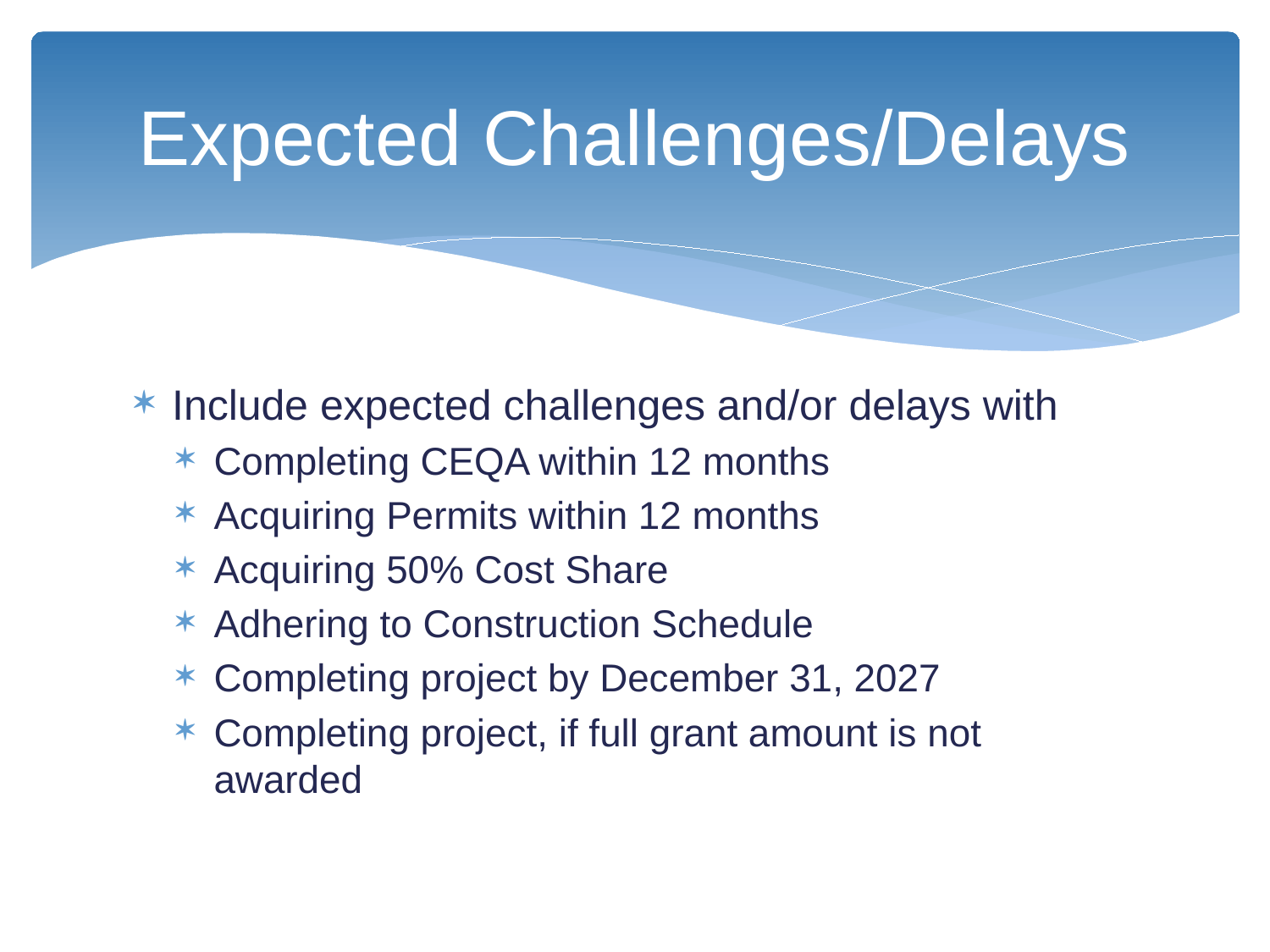

# Expected Challenges/Delays
Include expected challenges and/or delays with
Completing CEQA within 12 months
Acquiring Permits within 12 months
Acquiring 50% Cost Share
Adhering to Construction Schedule
Completing project by December 31, 2027
Completing project, if full grant amount is not awarded